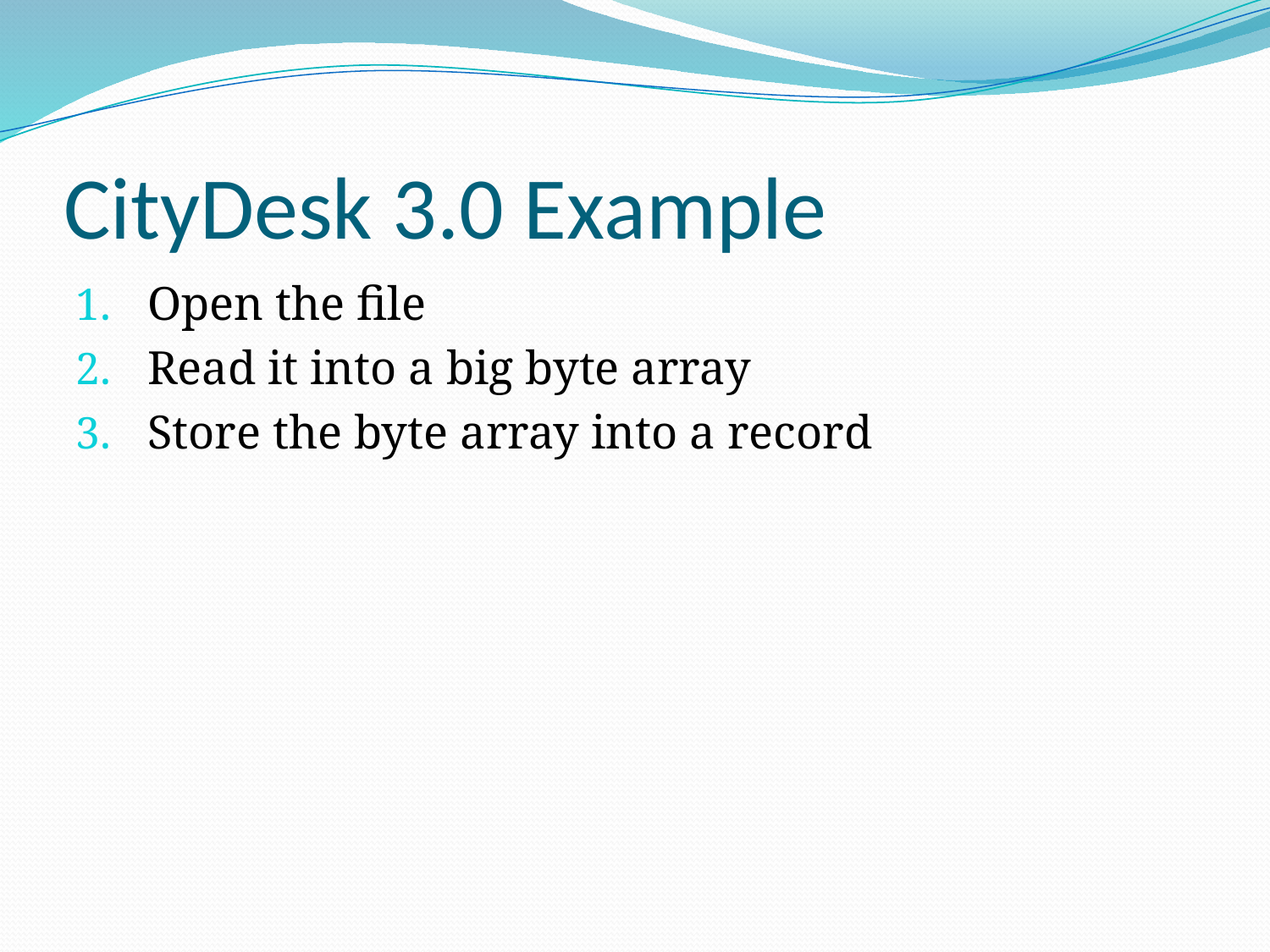

# CityDesk 3.0 Example
Open the file
Read it into a big byte array
Store the byte array into a record